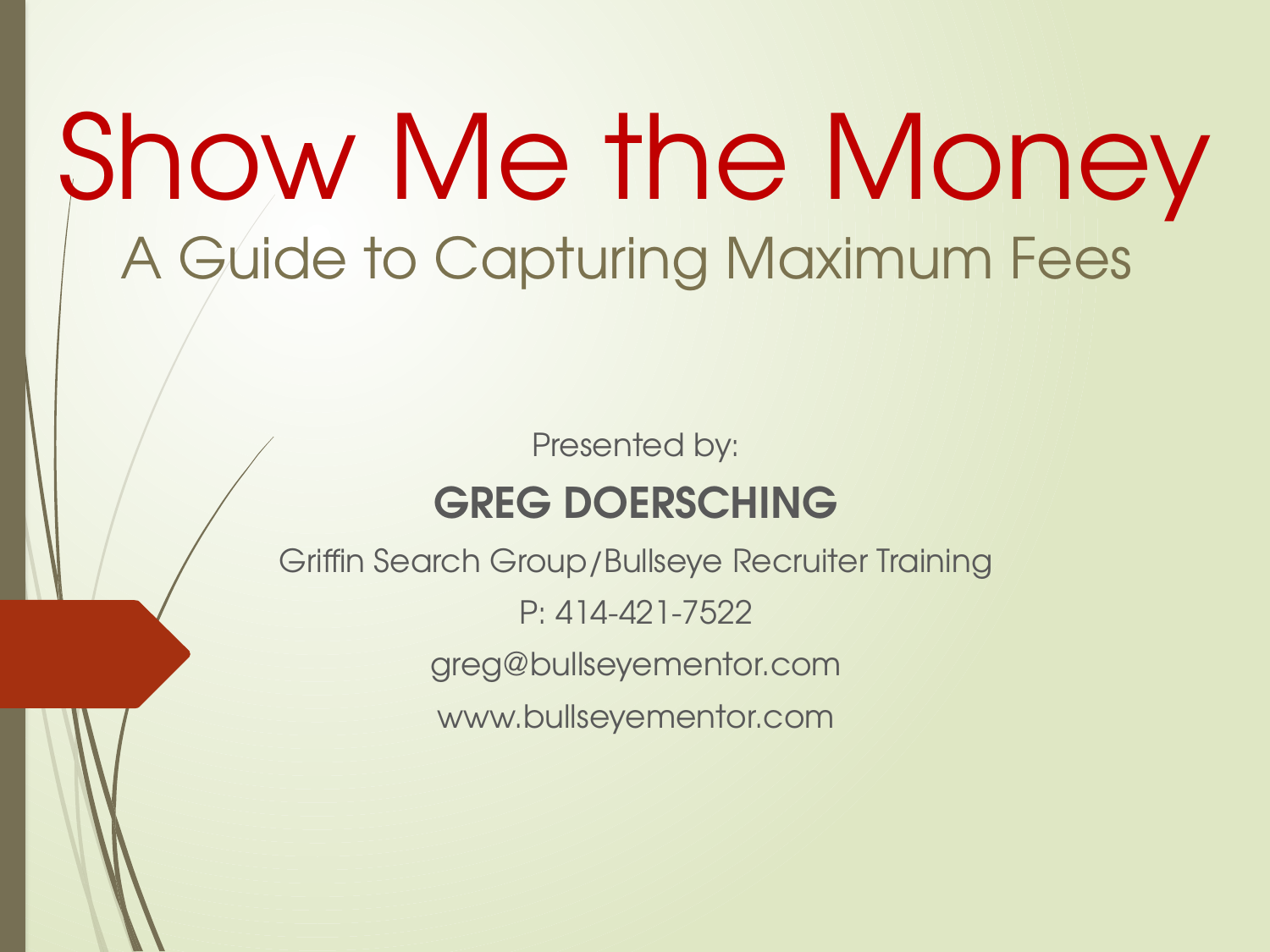

# Show Me the Money A Guide to Capturing Maximum Fees
Presented by:
GREG DOERSCHING
Griffin Search Group/Bullseye Recruiter Training
P: 414-421-7522
greg@bullseyementor.com
www.bullseyementor.com